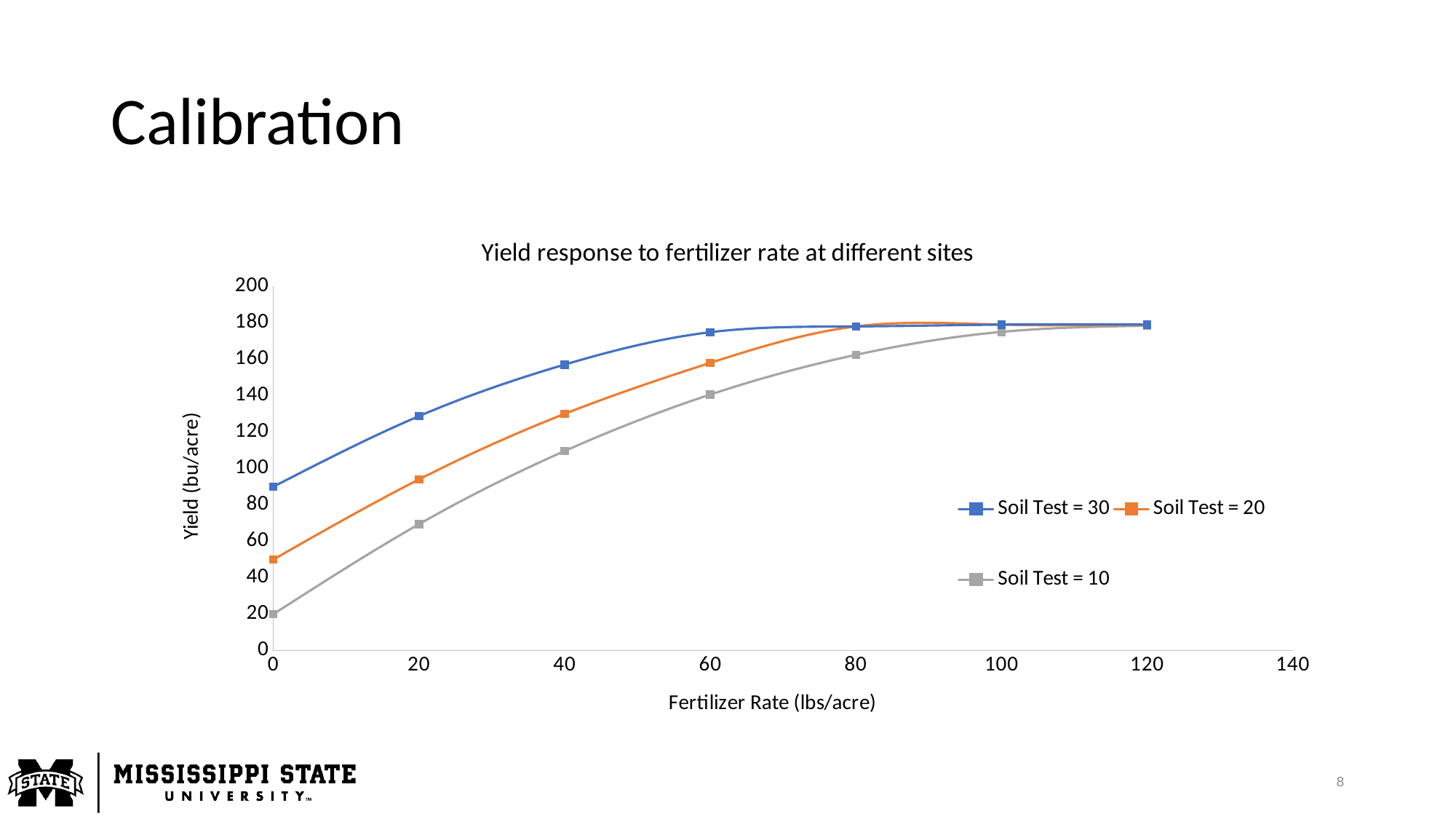

# Calibration

### Chart: Yield response to fertilizer rate at different sites

| Category | Soil Test = 30 | Soil Test = 20  | Soil Test = 10 |
|---|---|---|---|
8